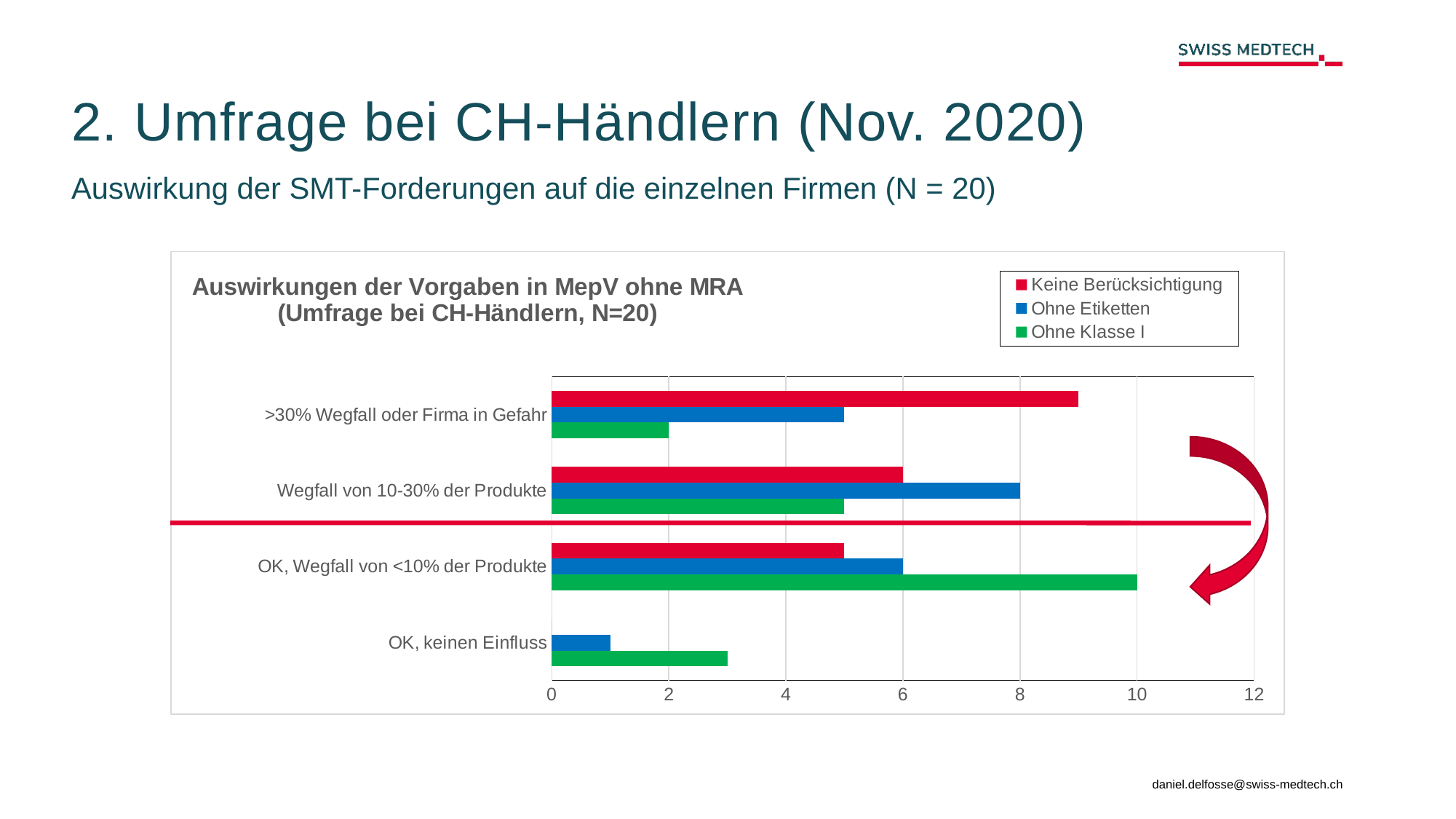

# 2. Umfrage bei CH-Händlern (Nov. 2020)
Auswirkung der SMT-Forderungen auf die einzelnen Firmen (N = 20)

### Chart: Auswirkungen der Vorgaben in MepV ohne MRA
(Umfrage bei CH-Händlern, N=20)

| Category | Ohne Klasse I | Ohne Etiketten | Keine Berücksichtigung |
|---|---|---|---|
| OK, keinen Einfluss | 3.0 | 1.0 | 0.0 |
| OK, Wegfall von <10% der Produkte | 10.0 | 6.0 | 5.0 |
| Wegfall von 10-30% der Produkte | 5.0 | 8.0 | 6.0 |
| >30% Wegfall oder Firma in Gefahr | 2.0 | 5.0 | 9.0 |